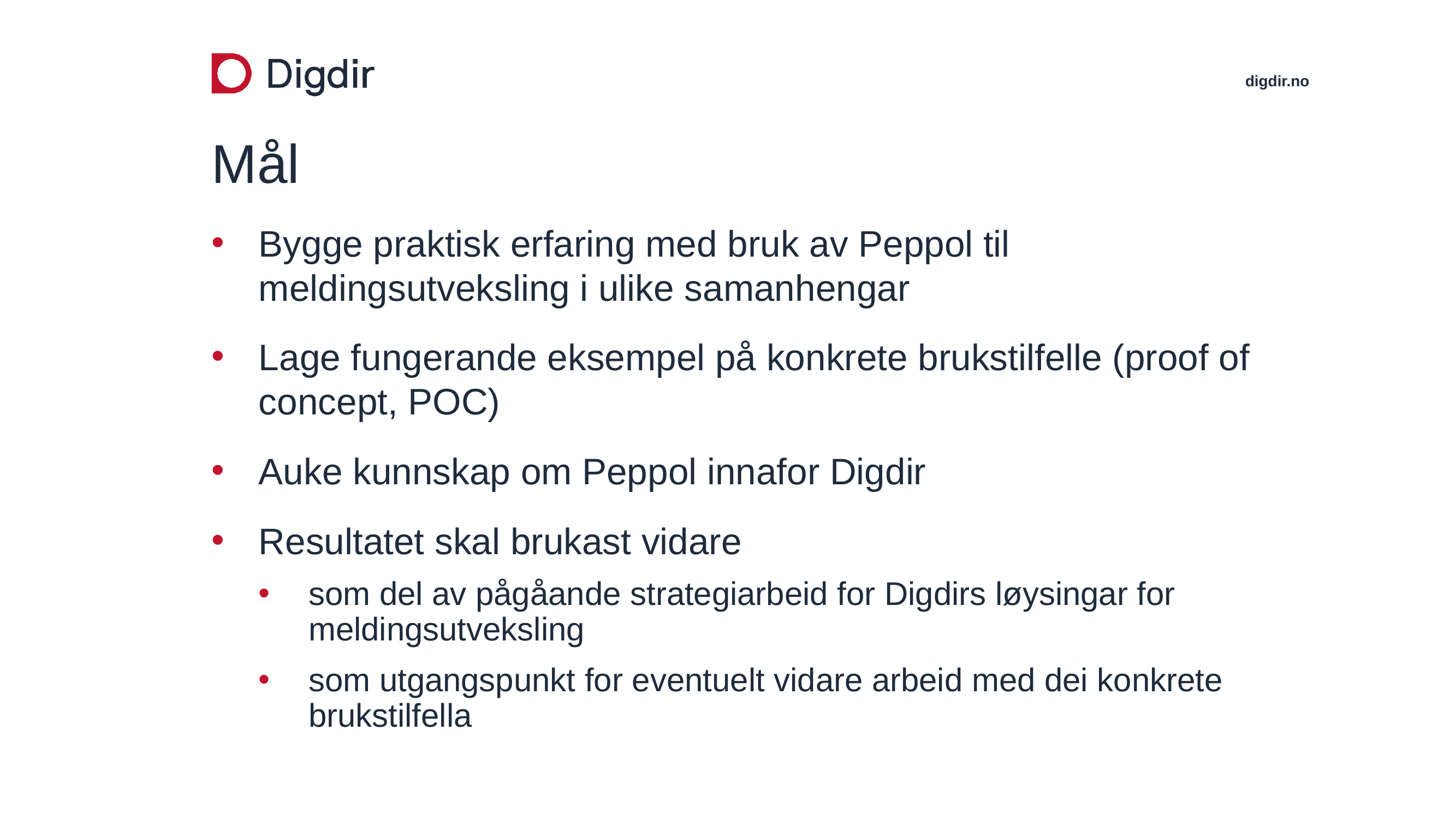

# Mål
Bygge praktisk erfaring med bruk av Peppol til meldingsutveksling i ulike samanhengar
Lage fungerande eksempel på konkrete brukstilfelle (proof of concept, POC)
Auke kunnskap om Peppol innafor Digdir
Resultatet skal brukast vidare
som del av pågåande strategiarbeid for Digdirs løysingar for meldingsutveksling
som utgangspunkt for eventuelt vidare arbeid med dei konkrete brukstilfella